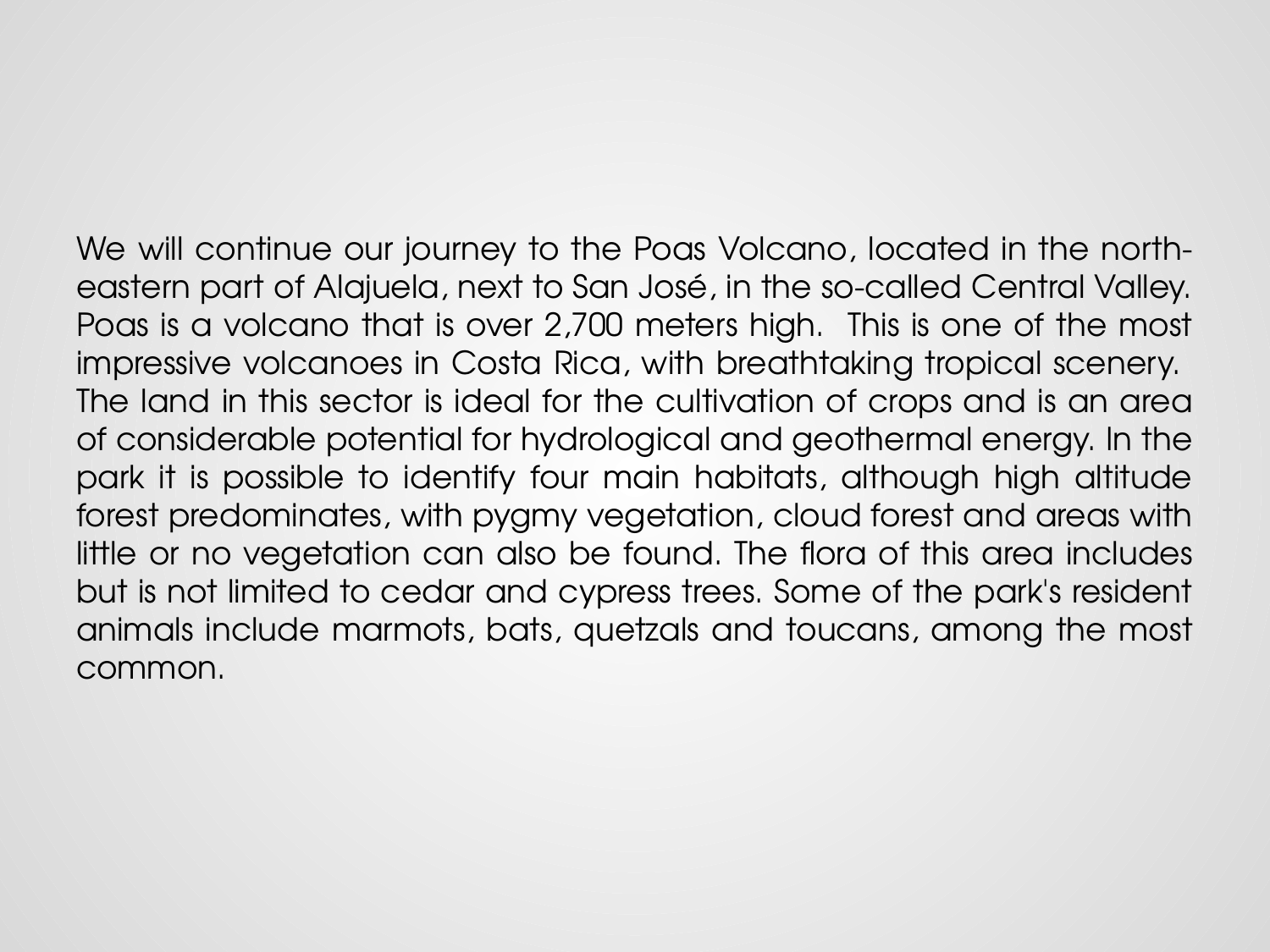

#
We will continue our journey to the Poas Volcano, located in the north-eastern part of Alajuela, next to San José, in the so-called Central Valley. Poas is a volcano that is over 2,700 meters high.  This is one of the most impressive volcanoes in Costa Rica, with breathtaking tropical scenery.  The land in this sector is ideal for the cultivation of crops and is an area of considerable potential for hydrological and geothermal energy. In the park it is possible to identify four main habitats, although high altitude forest predominates, with pygmy vegetation, cloud forest and areas with little or no vegetation can also be found. The flora of this area includes but is not limited to cedar and cypress trees. Some of the park's resident animals include marmots, bats, quetzals and toucans, among the most common.